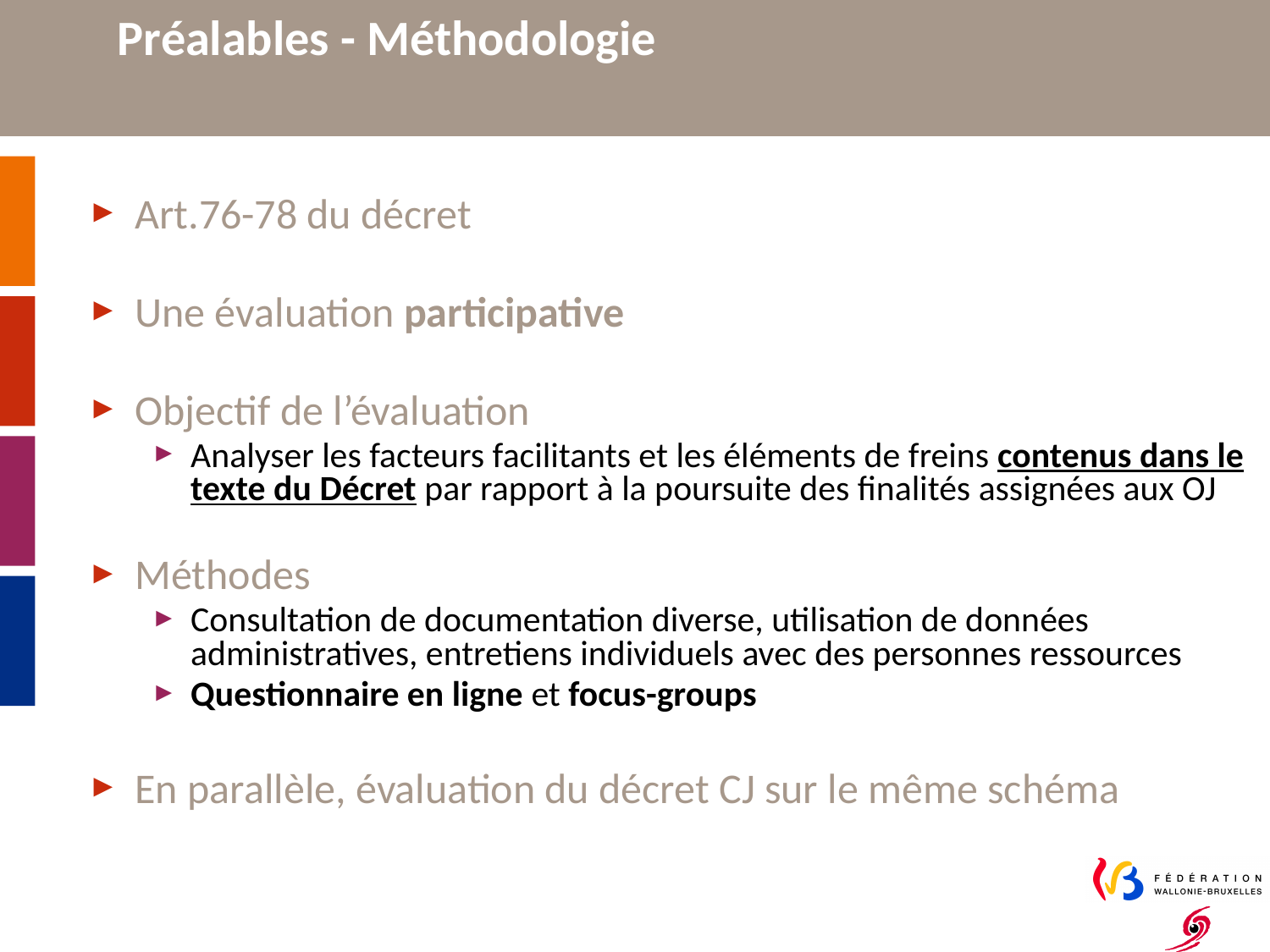

# Préalables - Méthodologie

Art.76-78 du décret

Une évaluation participative

Objectif de l’évaluation
Analyser les facteurs facilitants et les éléments de freins contenus dans le texte du Décret par rapport à la poursuite des finalités assignées aux OJ

Méthodes
Consultation de documentation diverse, utilisation de données administratives, entretiens individuels avec des personnes ressources
Questionnaire en ligne et focus-groups

En parallèle, évaluation du décret CJ sur le même schéma